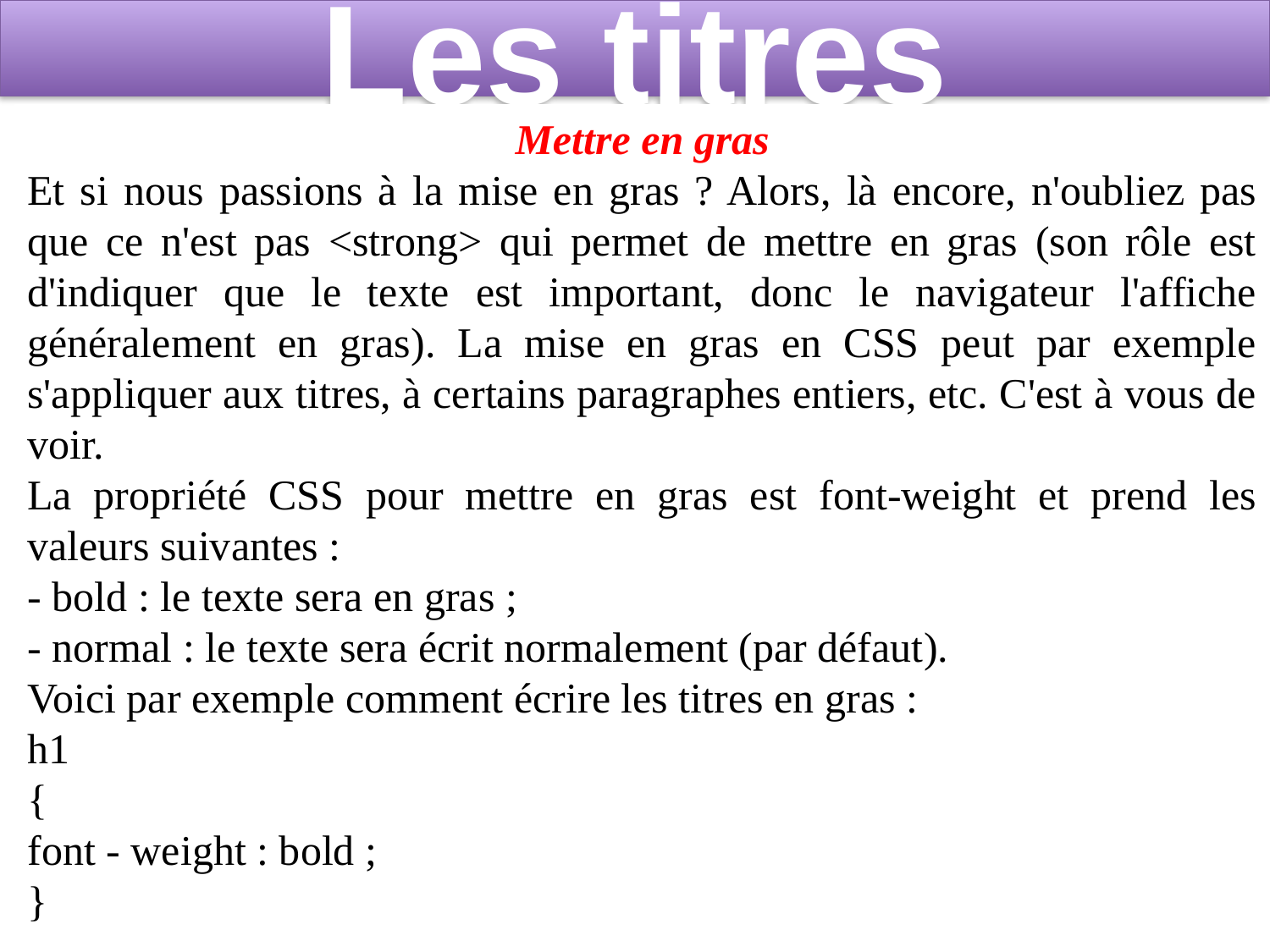

# Les titres
Mettre en gras
Et si nous passions à la mise en gras ? Alors, là encore, n'oubliez pas que ce n'est pas <strong> qui permet de mettre en gras (son rôle est d'indiquer que le texte est important, donc le navigateur l'affiche généralement en gras). La mise en gras en CSS peut par exemple s'appliquer aux titres, à certains paragraphes entiers, etc. C'est à vous de voir.
La propriété CSS pour mettre en gras est font-weight et prend les valeurs suivantes :
- bold : le texte sera en gras ;
- normal : le texte sera écrit normalement (par défaut).
Voici par exemple comment écrire les titres en gras :
h1
{
font - weight : bold ;
}